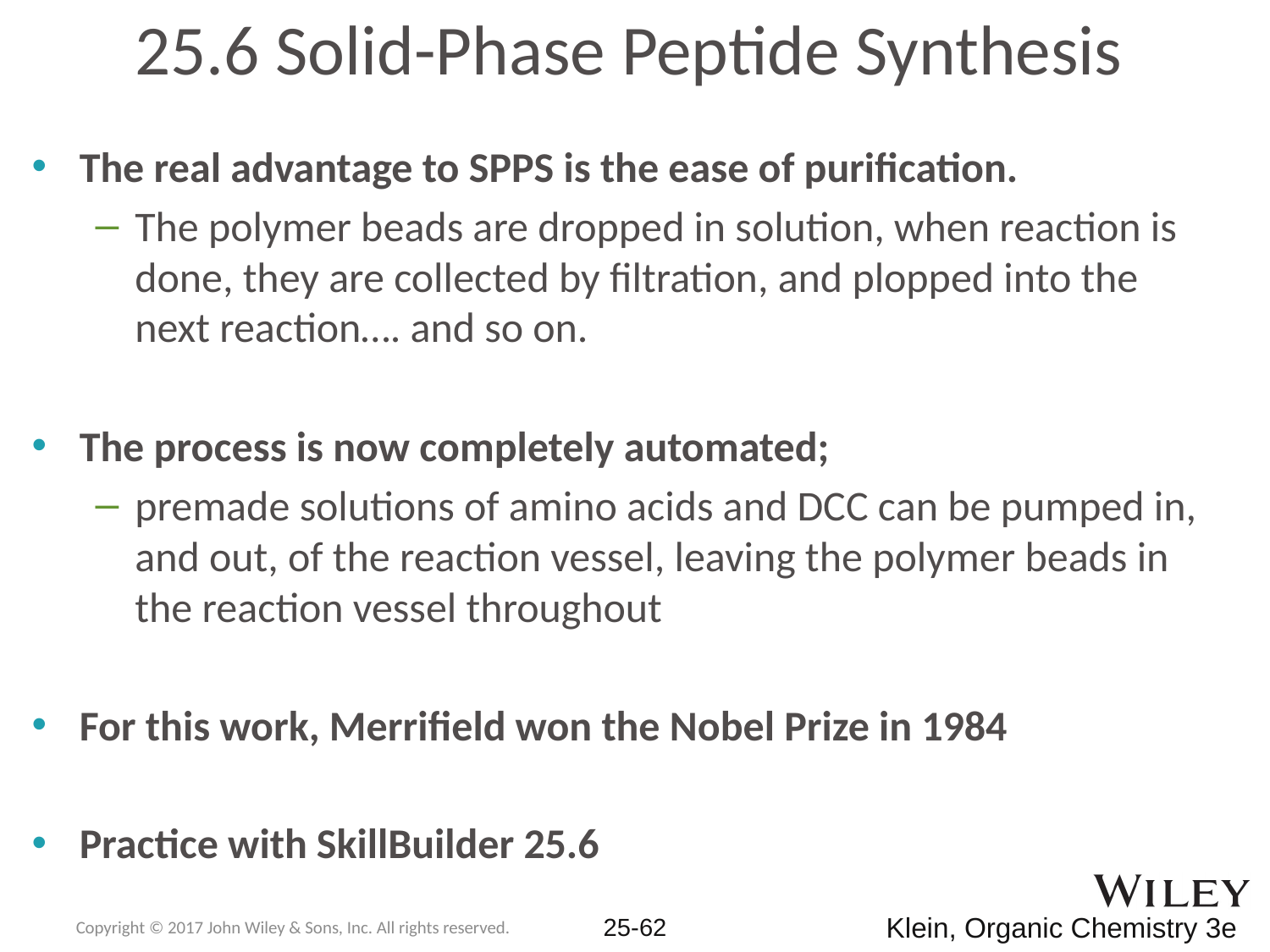

# 25.6 Solid-Phase Peptide Synthesis
The real advantage to SPPS is the ease of purification.
The polymer beads are dropped in solution, when reaction is done, they are collected by filtration, and plopped into the next reaction…. and so on.

The process is now completely automated;
premade solutions of amino acids and DCC can be pumped in, and out, of the reaction vessel, leaving the polymer beads in the reaction vessel throughout

For this work, Merrifield won the Nobel Prize in 1984

Practice with SkillBuilder 25.6
Copyright © 2017 John Wiley & Sons, Inc. All rights reserved.
25-62
Klein, Organic Chemistry 3e